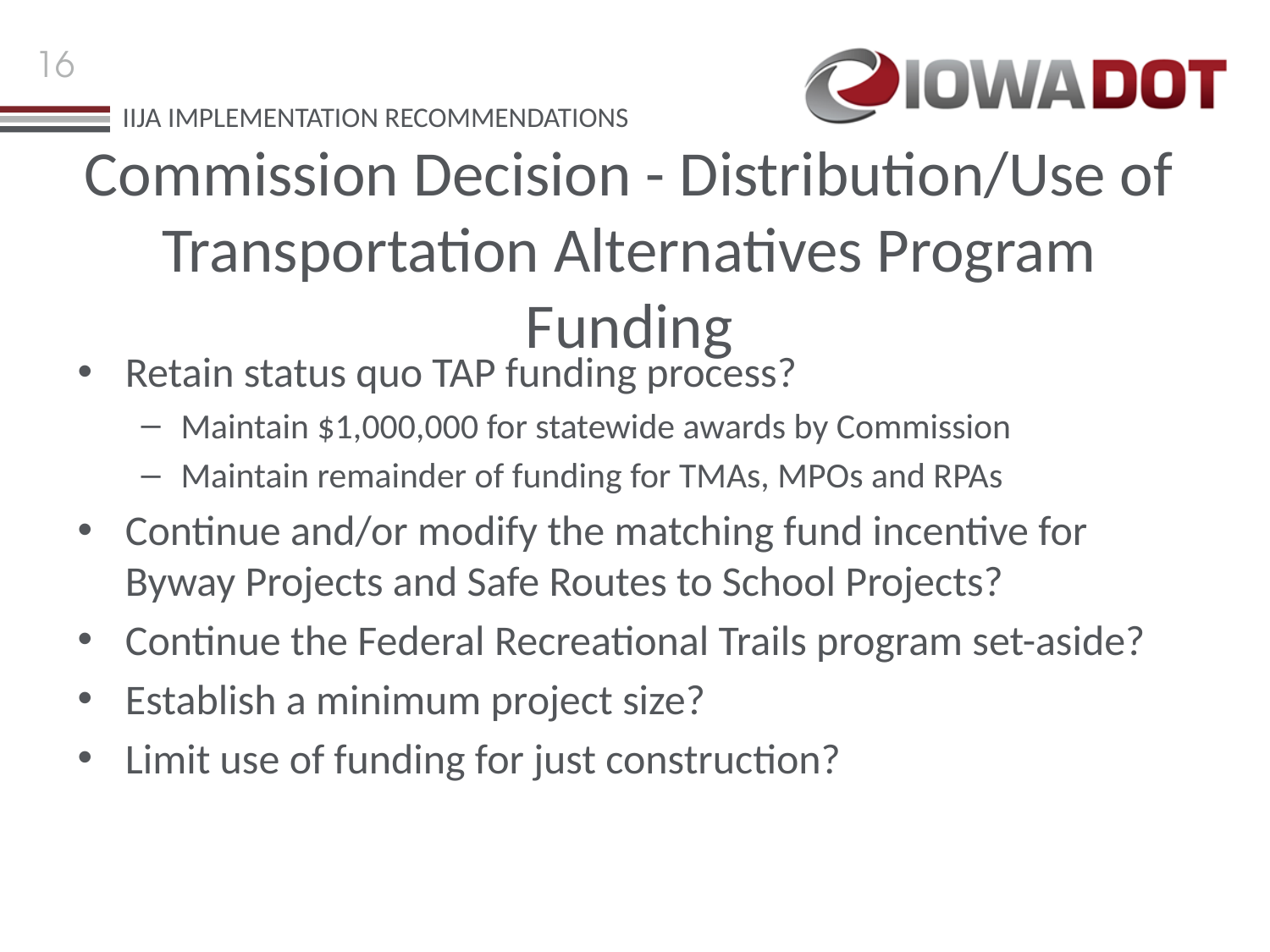

# Commission Decision - Distribution/Use of Transportation Alternatives Program Funding
Retain status quo TAP funding process?
Maintain $1,000,000 for statewide awards by Commission
Maintain remainder of funding for TMAs, MPOs and RPAs
Continue and/or modify the matching fund incentive for Byway Projects and Safe Routes to School Projects?
Continue the Federal Recreational Trails program set-aside?
Establish a minimum project size?
Limit use of funding for just construction?